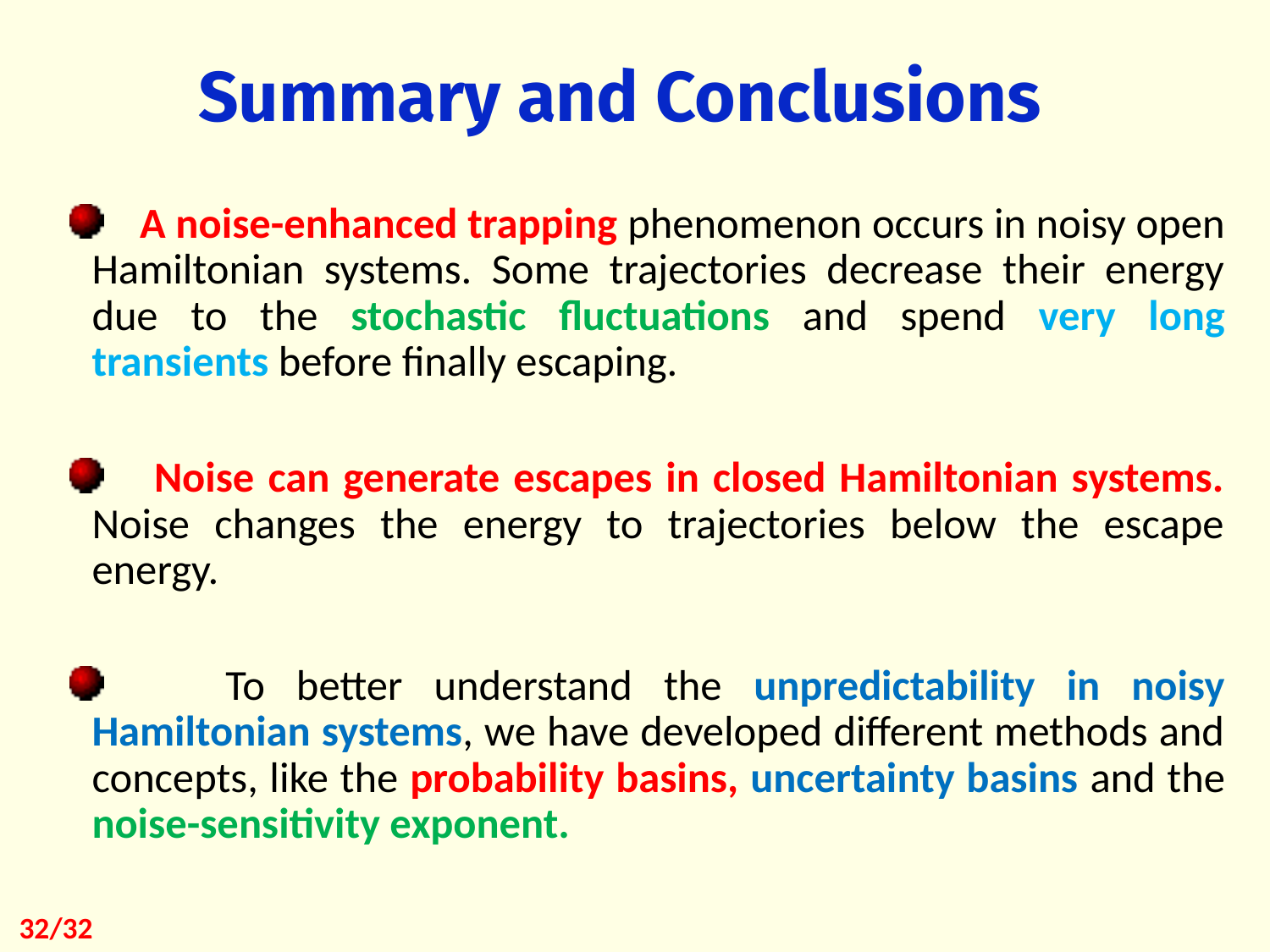

# Summary and Conclusions

    A noise-enhanced trapping phenomenon occurs in noisy open Hamiltonian systems. Some trajectories decrease their energy due to the stochastic fluctuations and spend very long transients before finally escaping.

    Noise can generate escapes in closed Hamiltonian systems. Noise changes the energy to trajectories below the escape energy.

    To better understand the unpredictability in noisy Hamiltonian systems, we have developed different methods and concepts, like the probability basins, uncertainty basins and the noise-sensitivity exponent.